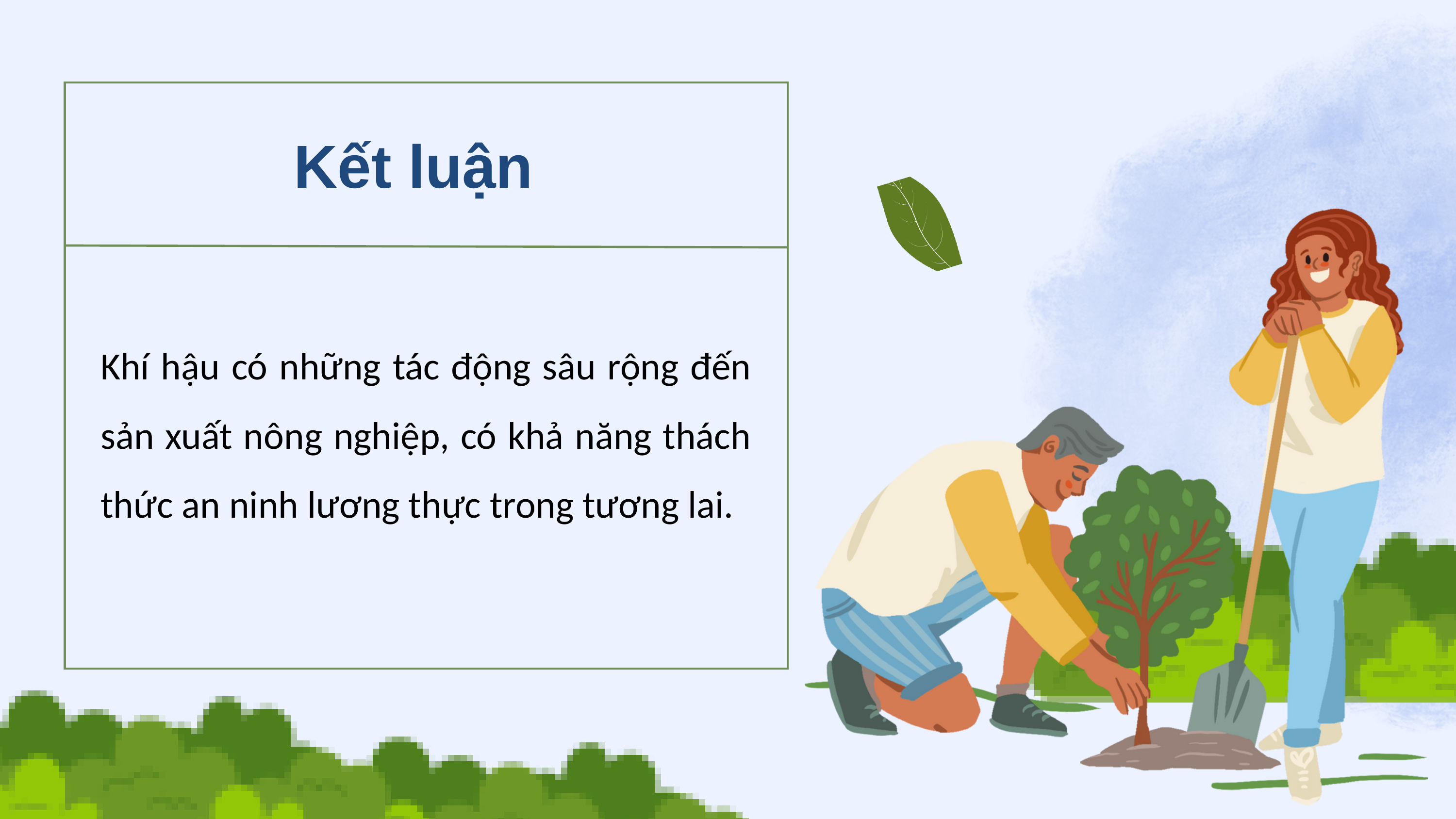

Kết luận

Khí hậu có những tác động sâu rộng đến sản xuất nông nghiệp, có khả năng thách thức an ninh lương thực trong tương lai.